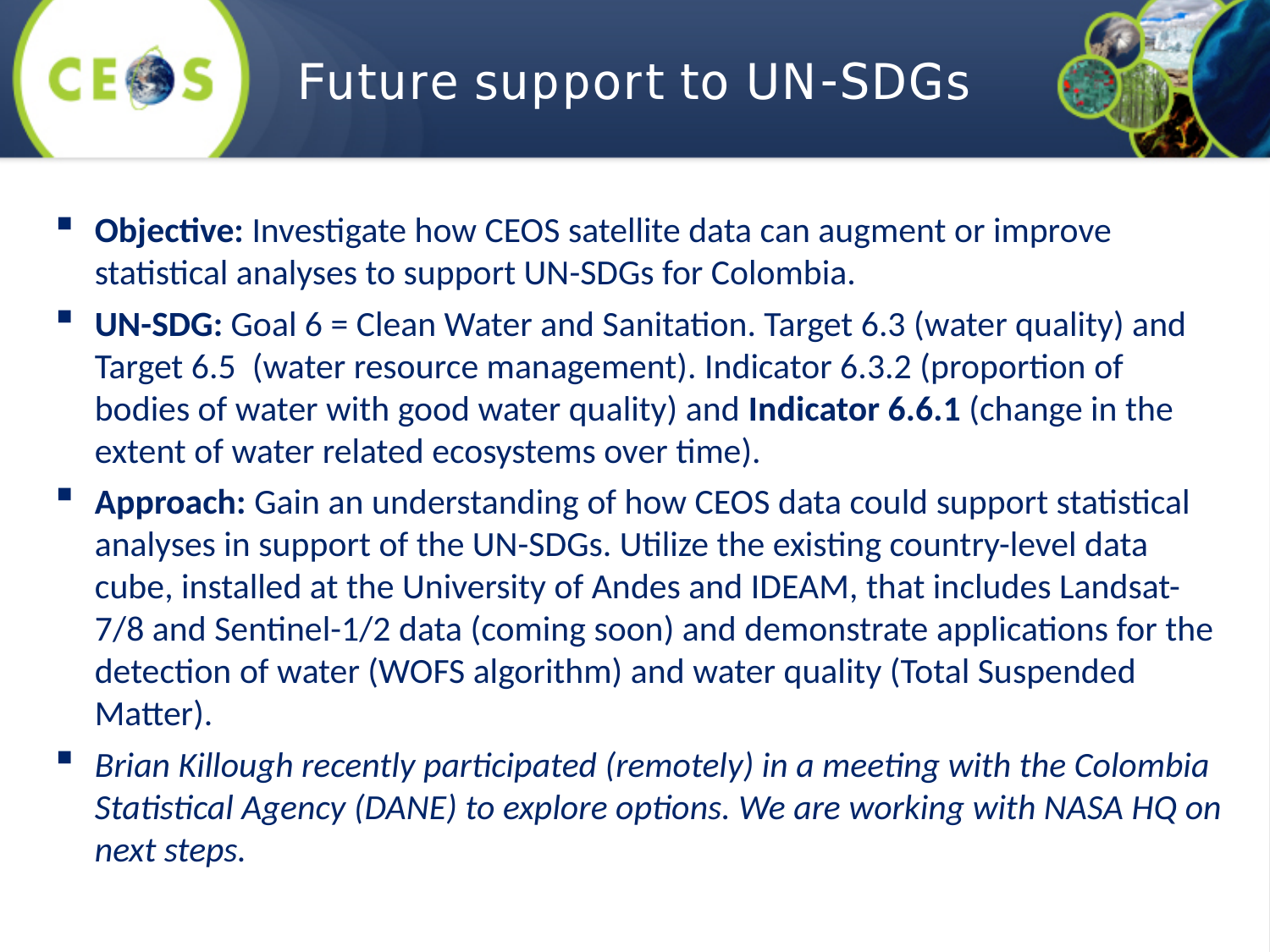

# Future support to UN-SDGs
Objective: Investigate how CEOS satellite data can augment or improve statistical analyses to support UN-SDGs for Colombia.
UN-SDG: Goal 6 = Clean Water and Sanitation. Target 6.3 (water quality) and Target 6.5  (water resource management). Indicator 6.3.2 (proportion of bodies of water with good water quality) and Indicator 6.6.1 (change in the extent of water related ecosystems over time).
Approach: Gain an understanding of how CEOS data could support statistical analyses in support of the UN-SDGs. Utilize the existing country-level data cube, installed at the University of Andes and IDEAM, that includes Landsat-7/8 and Sentinel-1/2 data (coming soon) and demonstrate applications for the detection of water (WOFS algorithm) and water quality (Total Suspended Matter).
Brian Killough recently participated (remotely) in a meeting with the Colombia Statistical Agency (DANE) to explore options. We are working with NASA HQ on next steps.